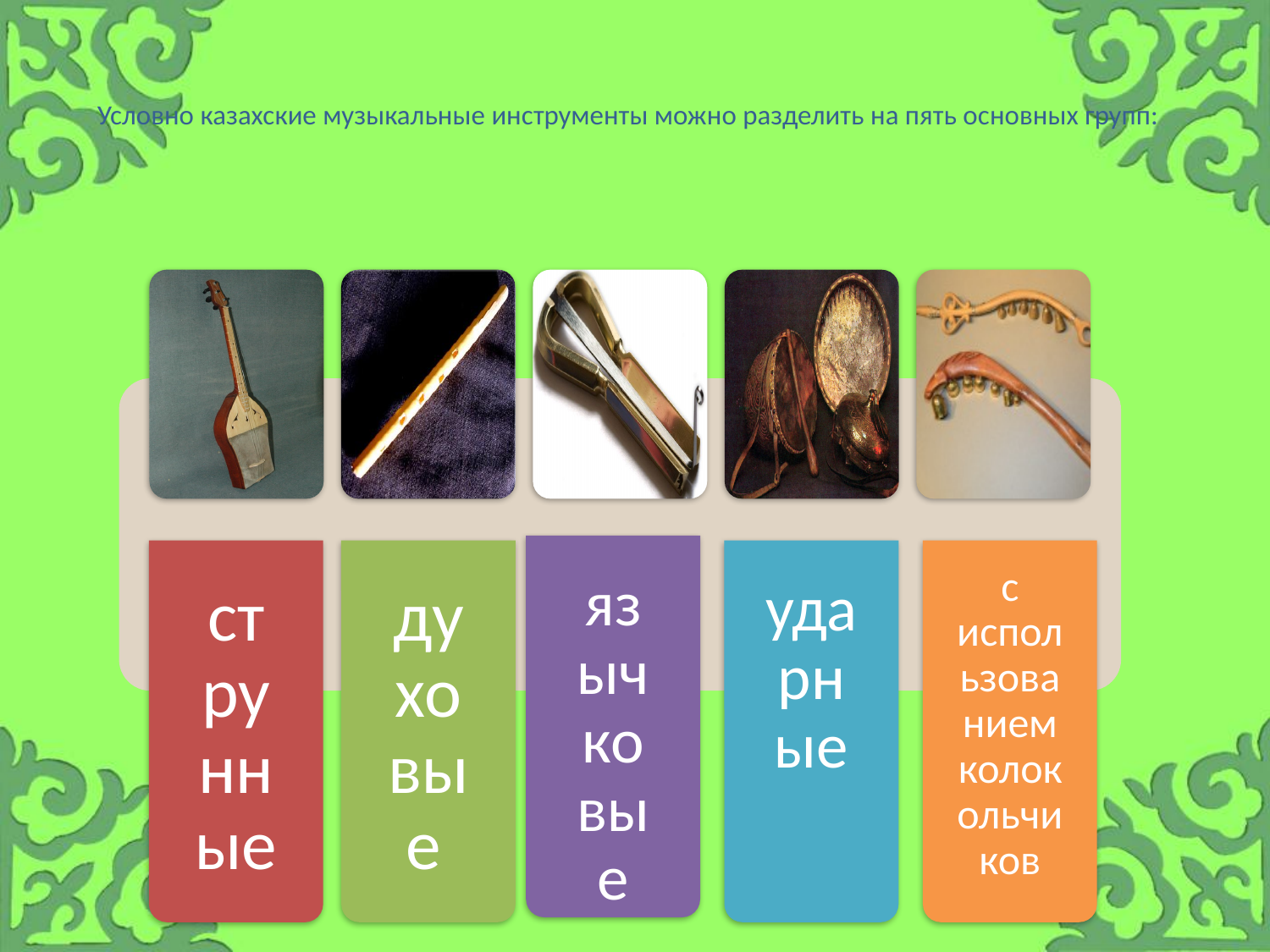

# Условно казахские музыкальные инструменты можно разделить на пять основных групп:
струнные
духовые
язычковые
ударные
с использованием колокольчиков